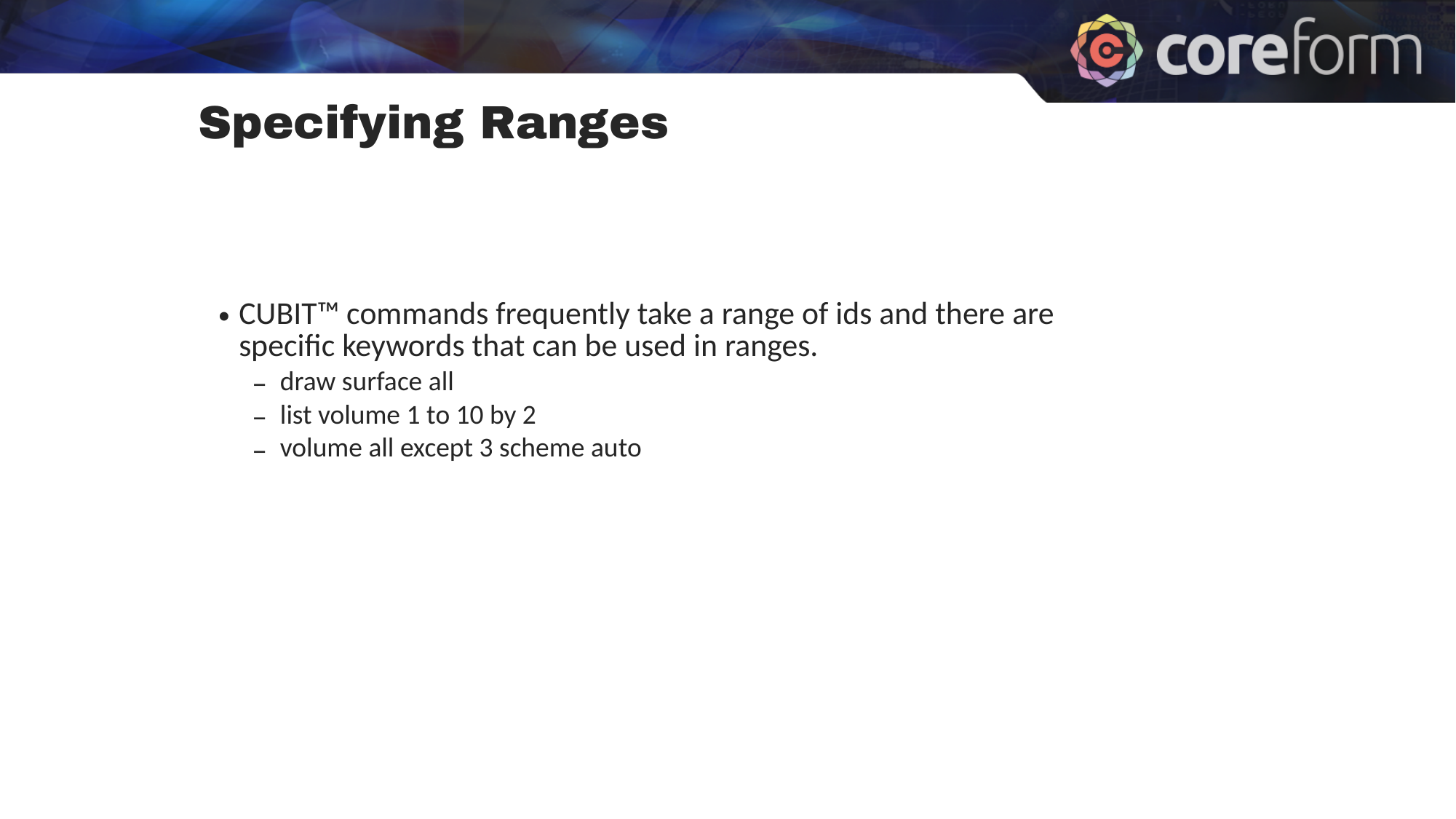

Specifying Ranges
CUBIT™ commands frequently take a range of ids and there are specific keywords that can be used in ranges.
draw surface all
list volume 1 to 10 by 2
volume all except 3 scheme auto